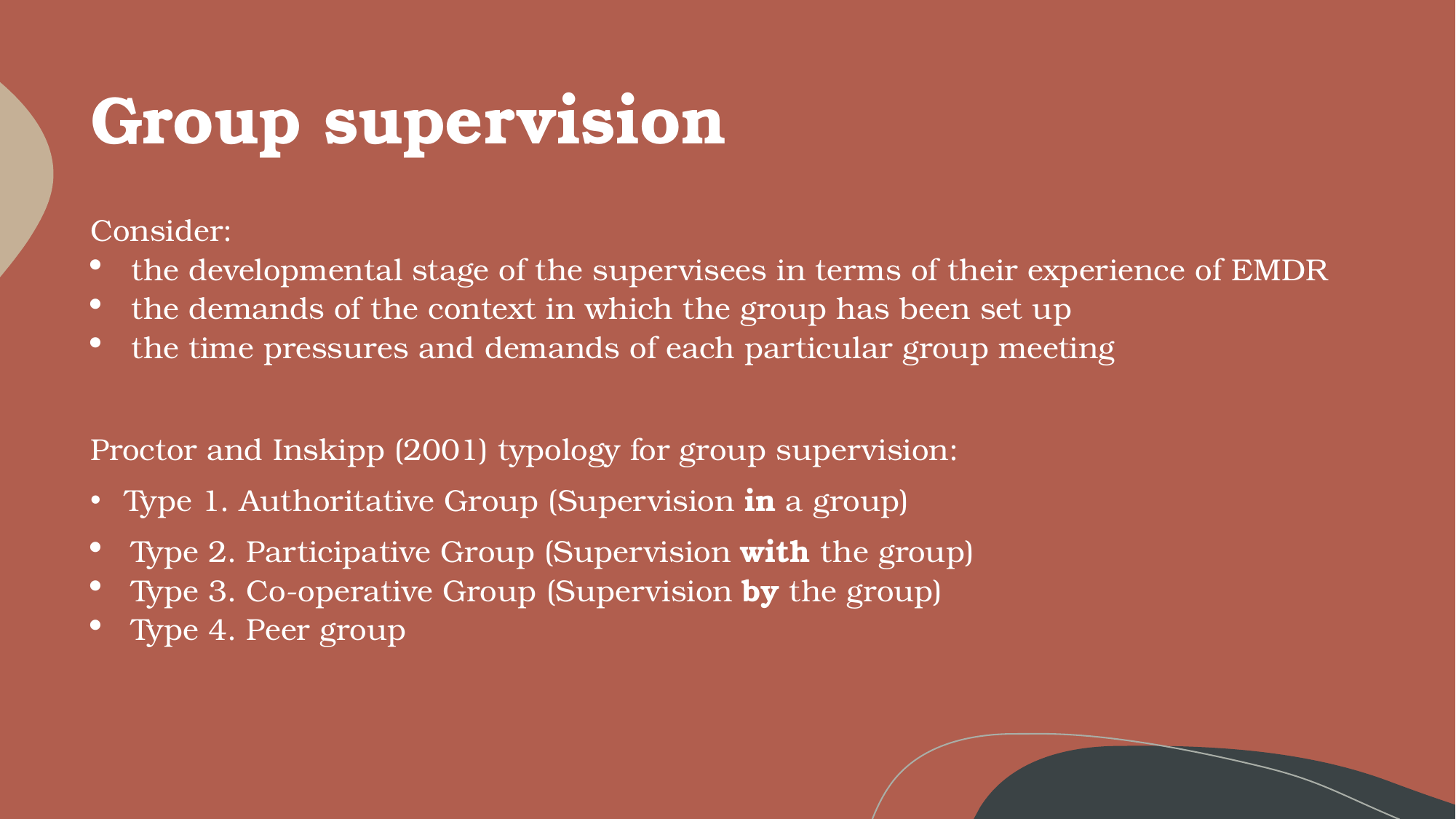

# Group supervision
Consider:
the developmental stage of the supervisees in terms of their experience of EMDR
the demands of the context in which the group has been set up
the time pressures and demands of each particular group meeting

Proctor and Inskipp (2001) typology for group supervision:
Type 1. Authoritative Group (Supervision in a group)
Type 2. Participative Group (Supervision with the group)
Type 3. Co-operative Group (Supervision by the group)
Type 4. Peer group